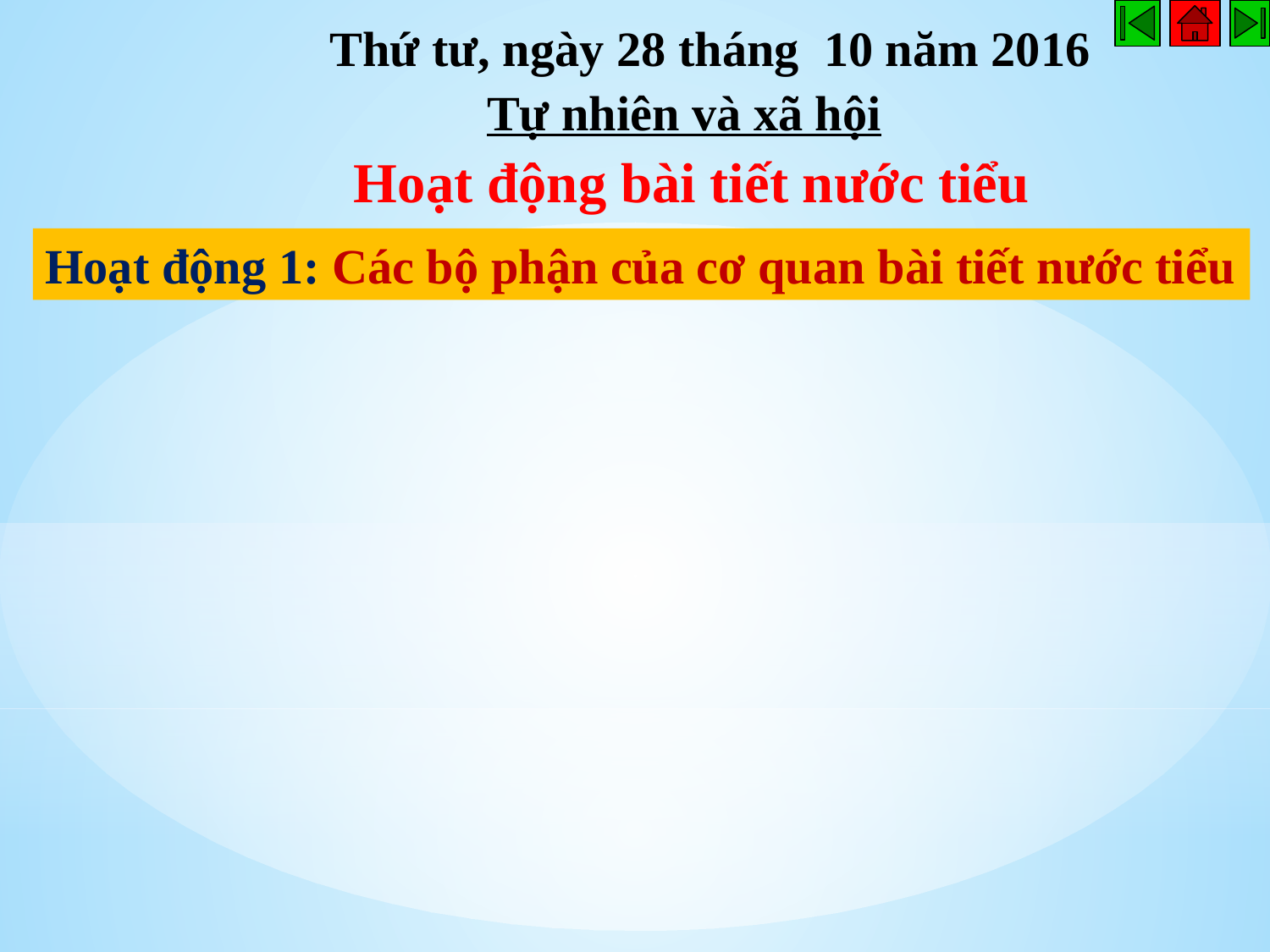

Thứ tư, ngày 28 tháng  10 năm 2016
 Tự nhiên và xã hội
 Hoạt động bài tiết nước tiểu
Hoạt động 1: Các bộ phận của cơ quan bài tiết nước tiểu